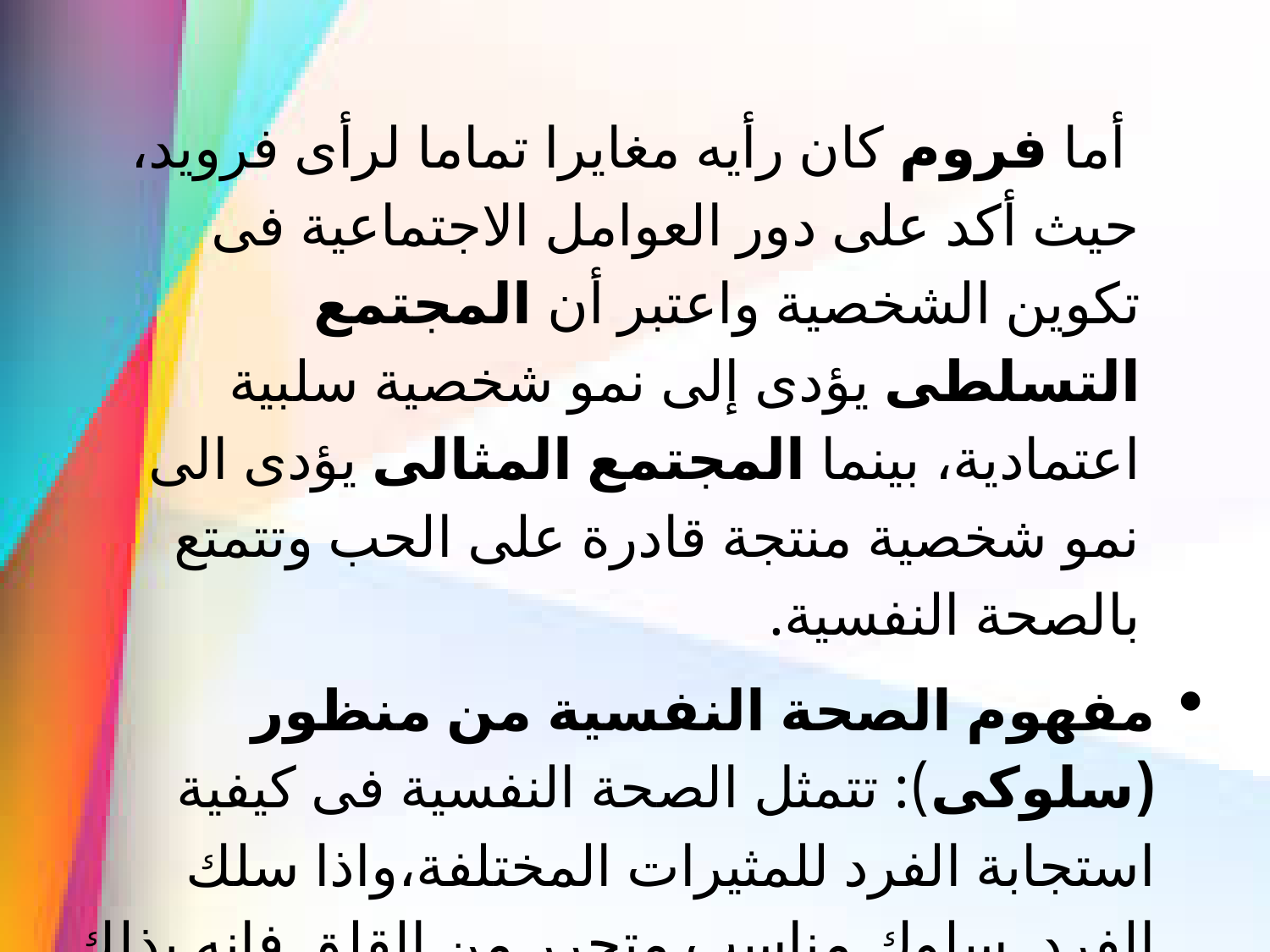

أما فروم كان رأيه مغايرا تماما لرأى فرويد، حيث أكد على دور العوامل الاجتماعية فى تكوين الشخصية واعتبر أن المجتمع التسلطى يؤدى إلى نمو شخصية سلبية اعتمادية، بينما المجتمع المثالى يؤدى الى نمو شخصية منتجة قادرة على الحب وتتمتع بالصحة النفسية.
مفهوم الصحة النفسية من منظور (سلوكى): تتمثل الصحة النفسية فى كيفية استجابة الفرد للمثيرات المختلفة،واذا سلك الفرد  سلوك مناسب متحرر من القلق فإنه بذلك يتمتع بالصحة النفسية.